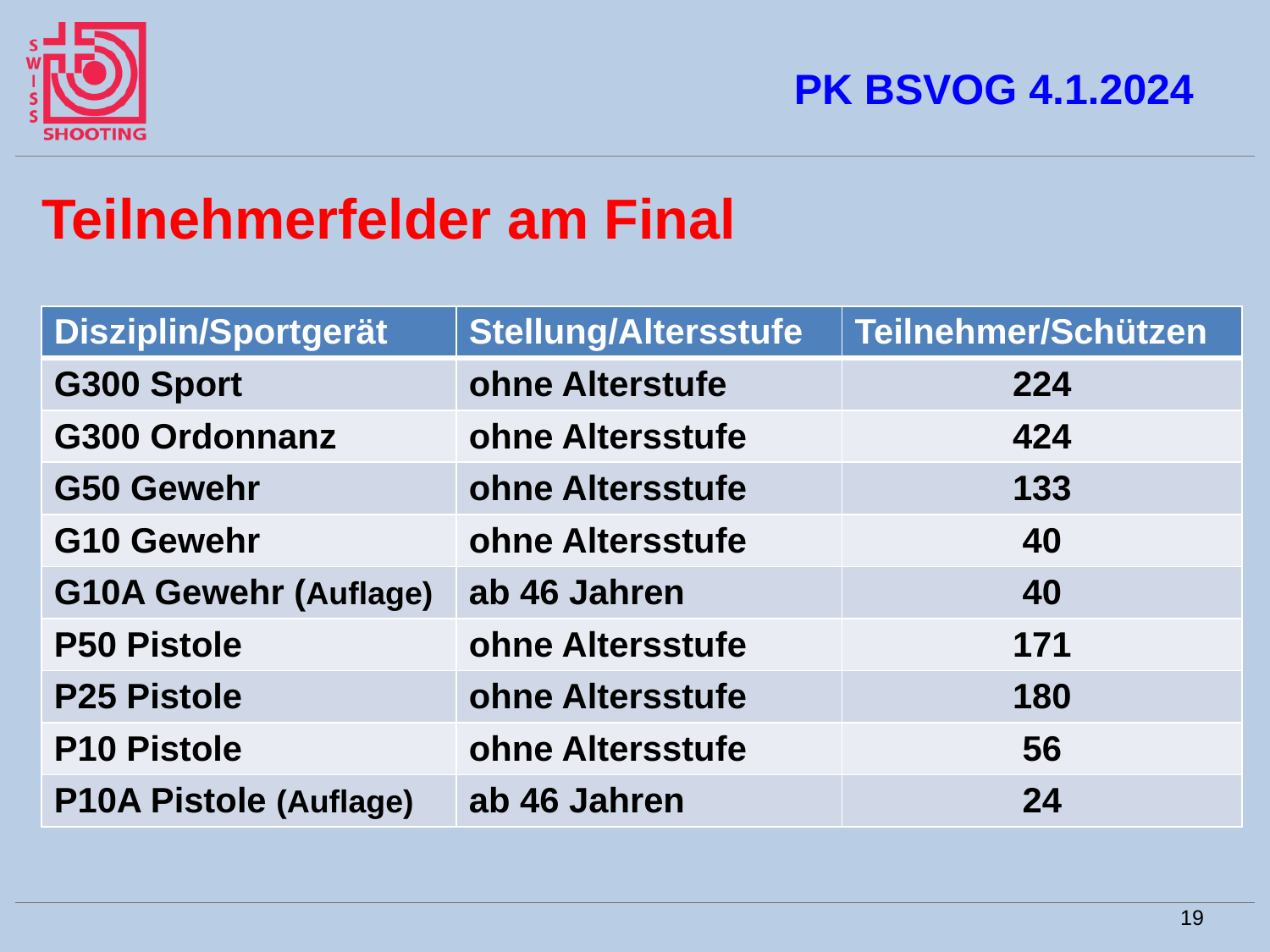

# PK BSVOG 4.1.2024
Teilnehmerfelder am Final

| Disziplin/Sportgerät | Stellung/Altersstufe | Teilnehmer/Schützen |
| --- | --- | --- |
| G300 Sport | ohne Alterstufe | 224 |
| G300 Ordonnanz | ohne Altersstufe | 424 |
| G50 Gewehr | ohne Altersstufe | 133 |
| G10 Gewehr | ohne Altersstufe | 40 |
| G10A Gewehr (Auflage) | ab 46 Jahren | 40 |
| P50 Pistole | ohne Altersstufe | 171 |
| P25 Pistole | ohne Altersstufe | 180 |
| P10 Pistole | ohne Altersstufe | 56 |
| P10A Pistole (Auflage) | ab 46 Jahren | 24 |